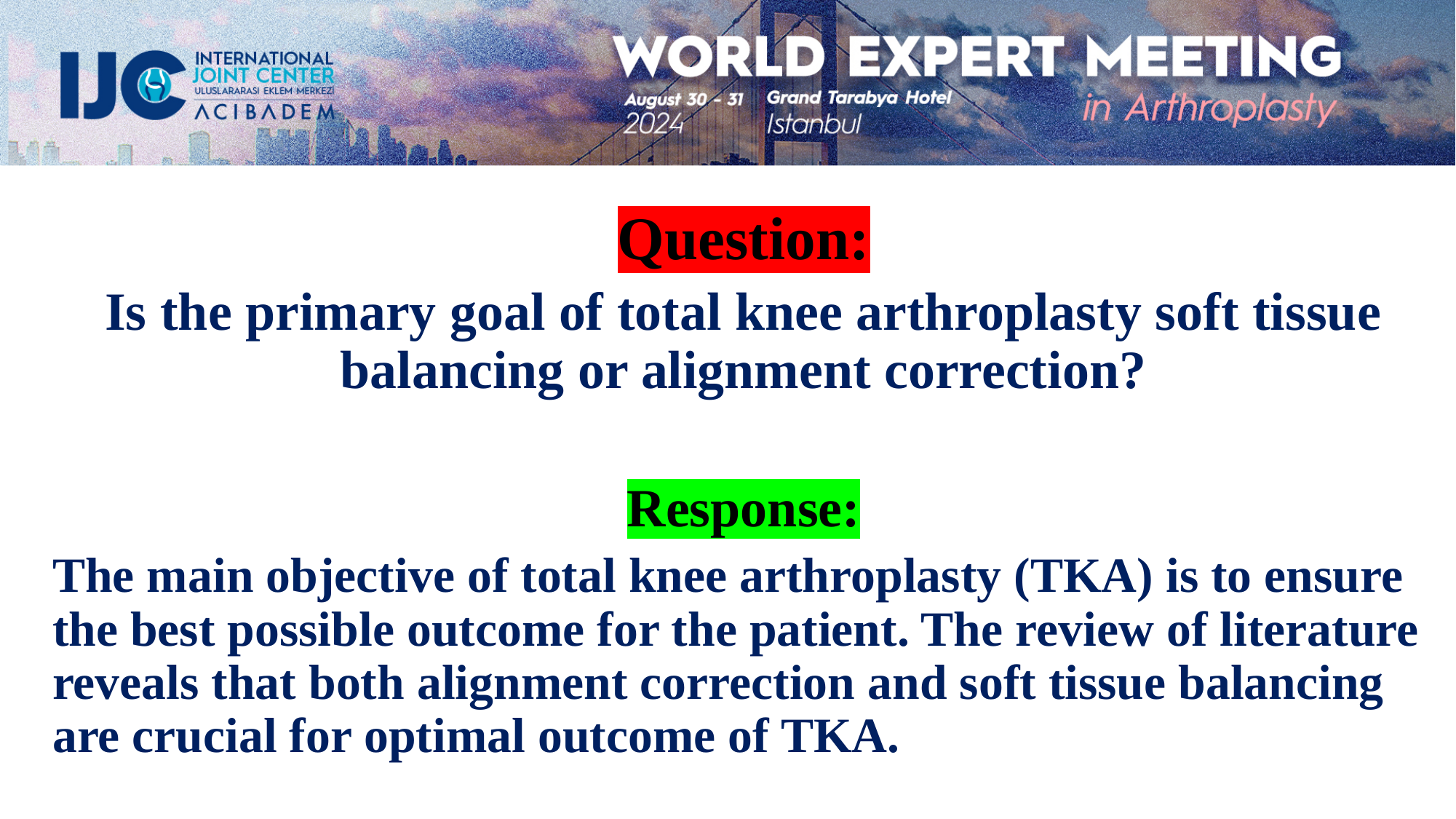

Question:
Is the primary goal of total knee arthroplasty soft tissue balancing or alignment correction?

Response:
The main objective of total knee arthroplasty (TKA) is to ensure the best possible outcome for the patient. The review of literature reveals that both alignment correction and soft tissue balancing are crucial for optimal outcome of TKA.